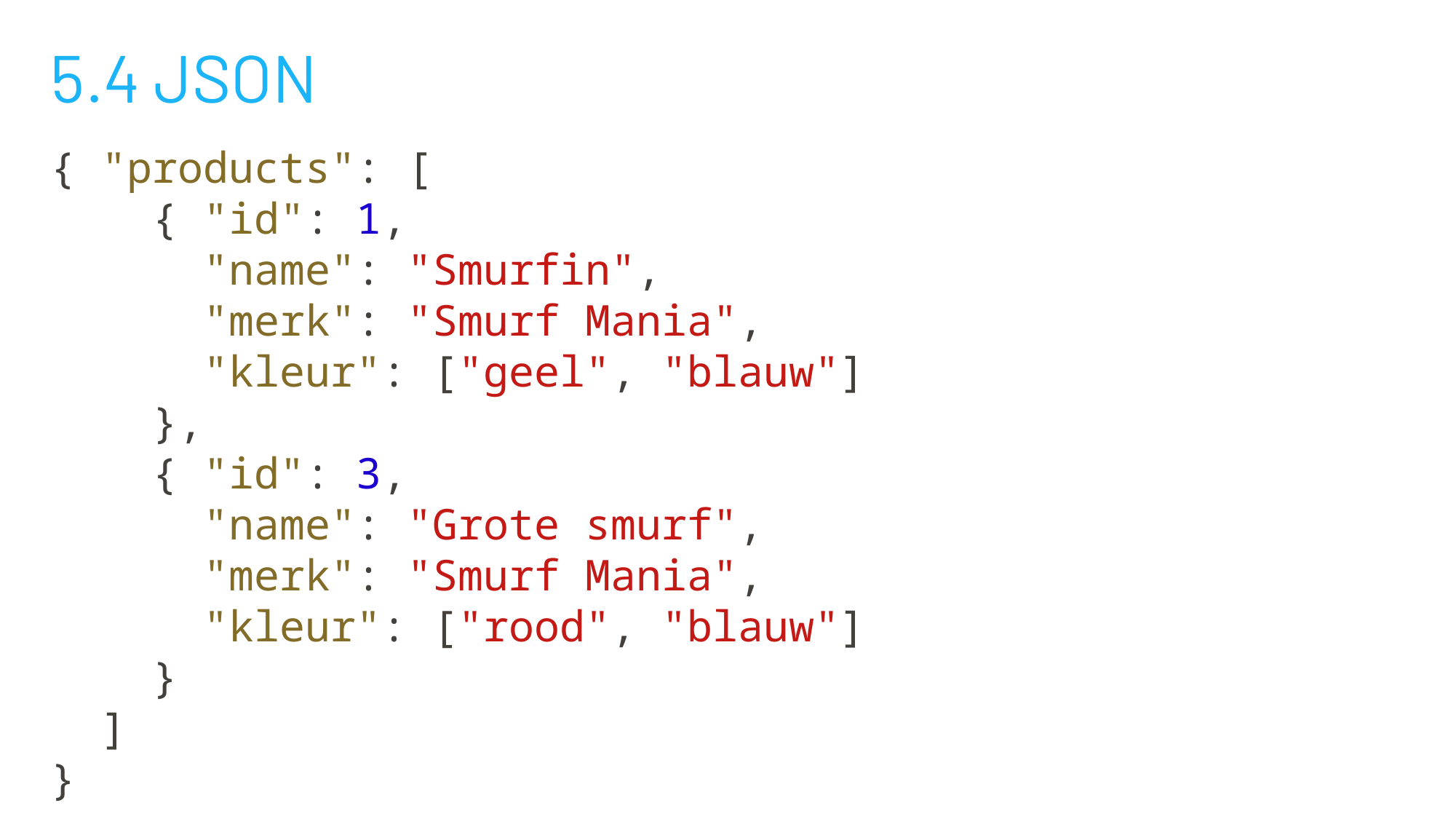

# 5.4 JSON
{ "products": [
    { "id": 1,
      "name": "Smurfin",
      "merk": "Smurf Mania",
      "kleur": ["geel", "blauw"]
    },
    { "id": 3,
      "name": "Grote smurf",
      "merk": "Smurf Mania",
      "kleur": ["rood", "blauw"]
    }
  ]
}